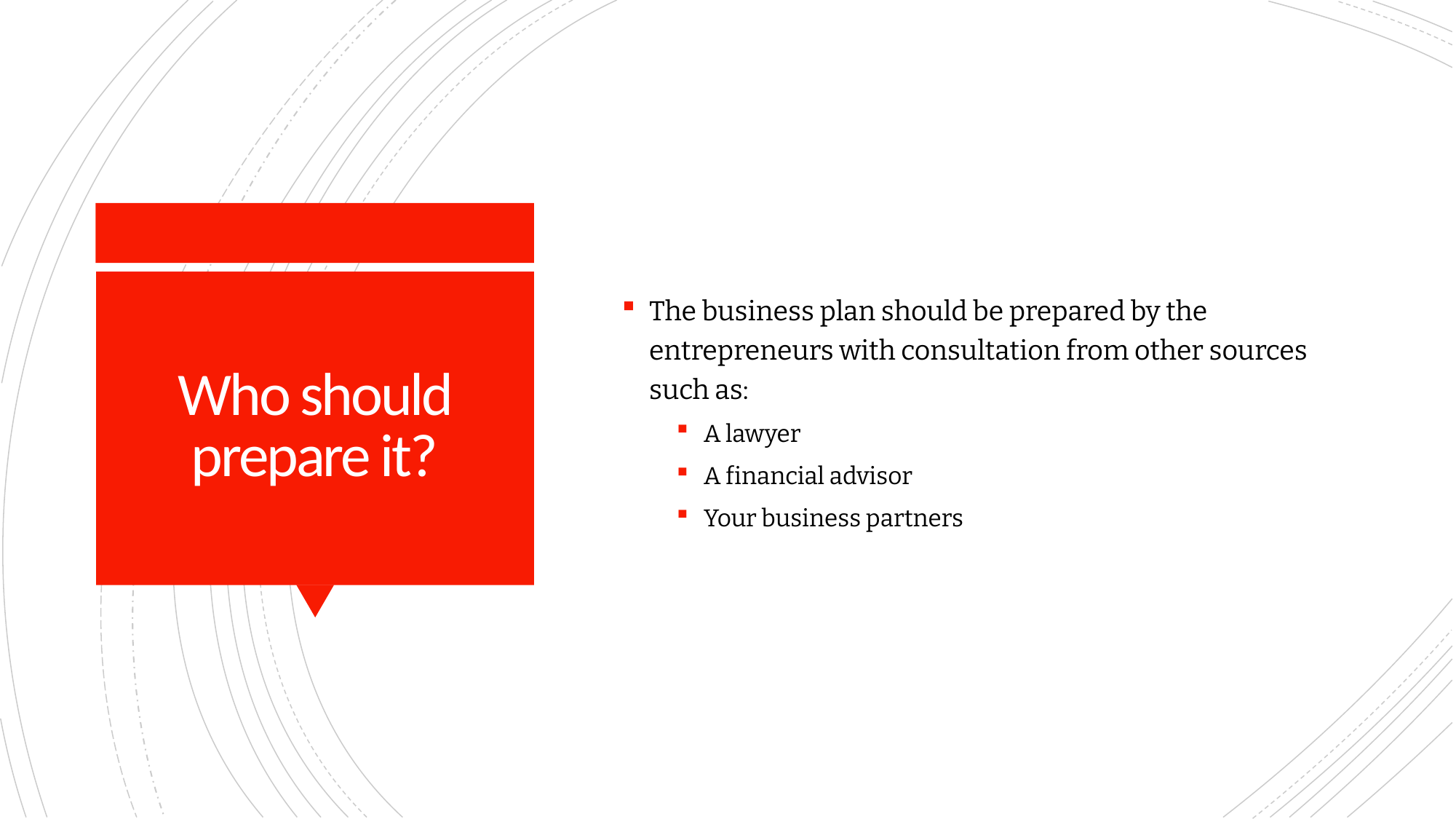

The business plan should be prepared by the entrepreneurs with consultation from other sources such as:
A lawyer
A financial advisor
Your business partners
# Who should prepare it?